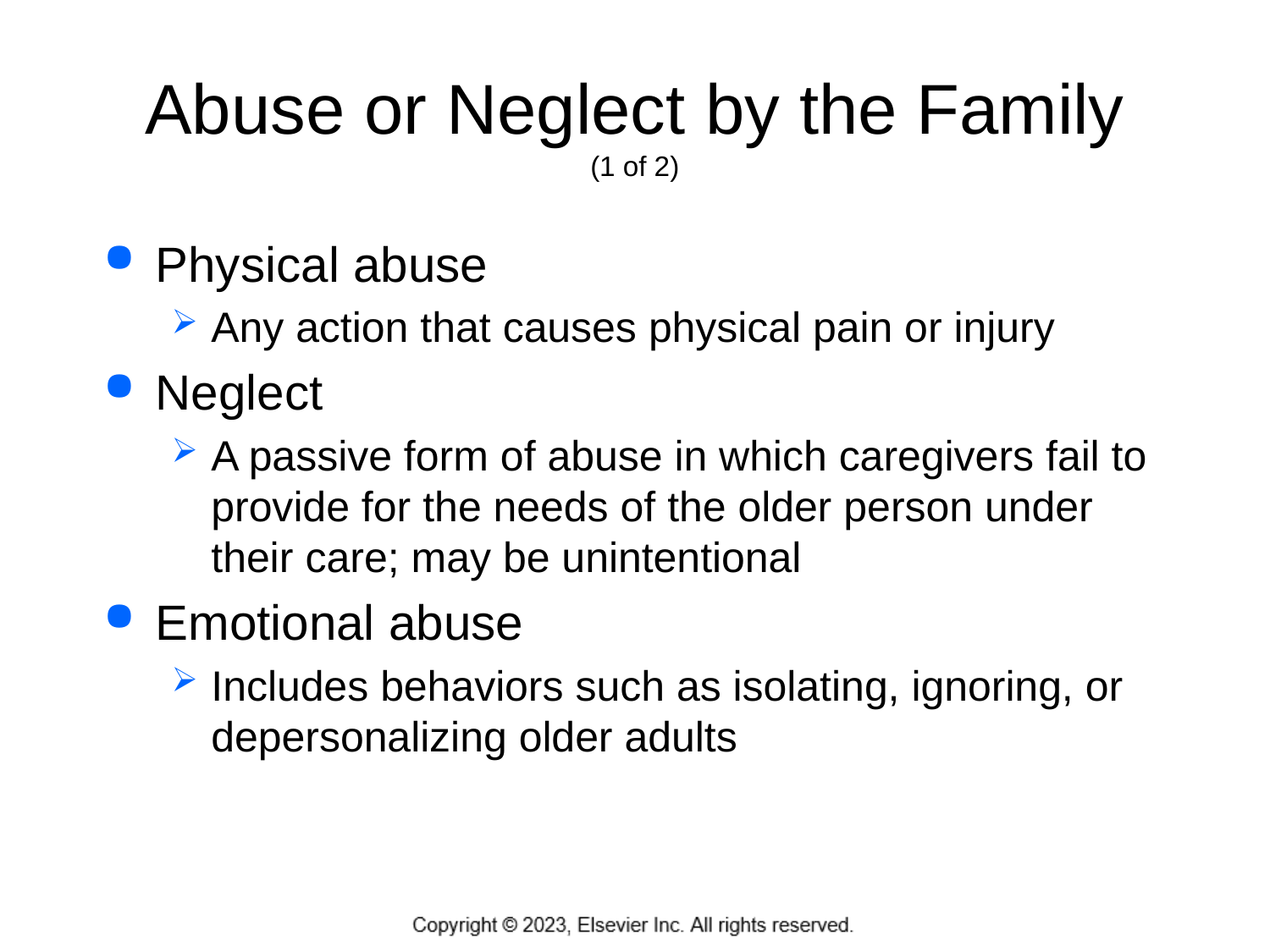

# Abuse or Neglect by the Family (1 of 2)
Physical abuse
Any action that causes physical pain or injury
Neglect
A passive form of abuse in which caregivers fail to provide for the needs of the older person under their care; may be unintentional
Emotional abuse
Includes behaviors such as isolating, ignoring, or depersonalizing older adults